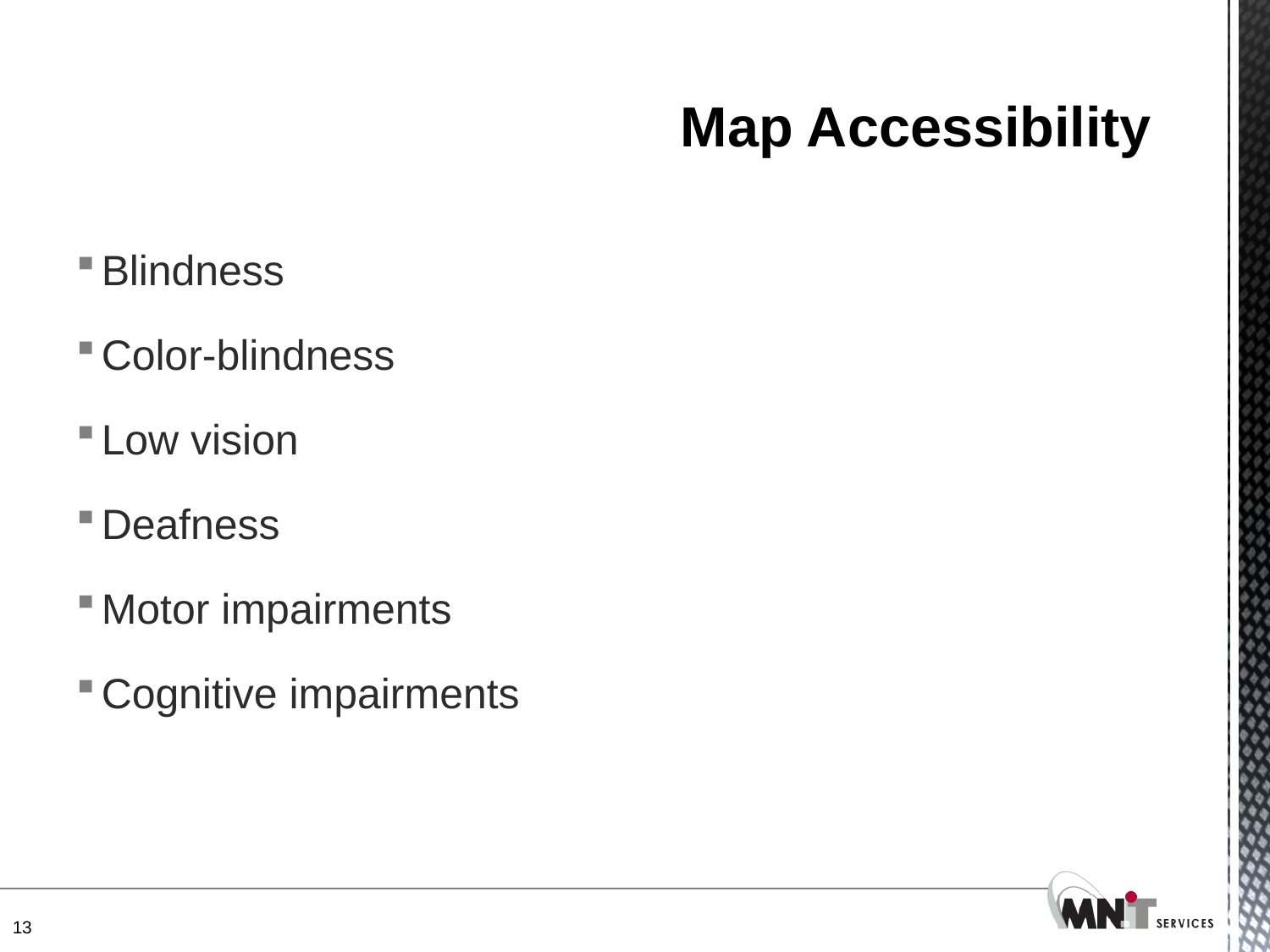

# Map Accessibility
Blindness
Color-blindness
Low vision
Deafness
Motor impairments
Cognitive impairments
13